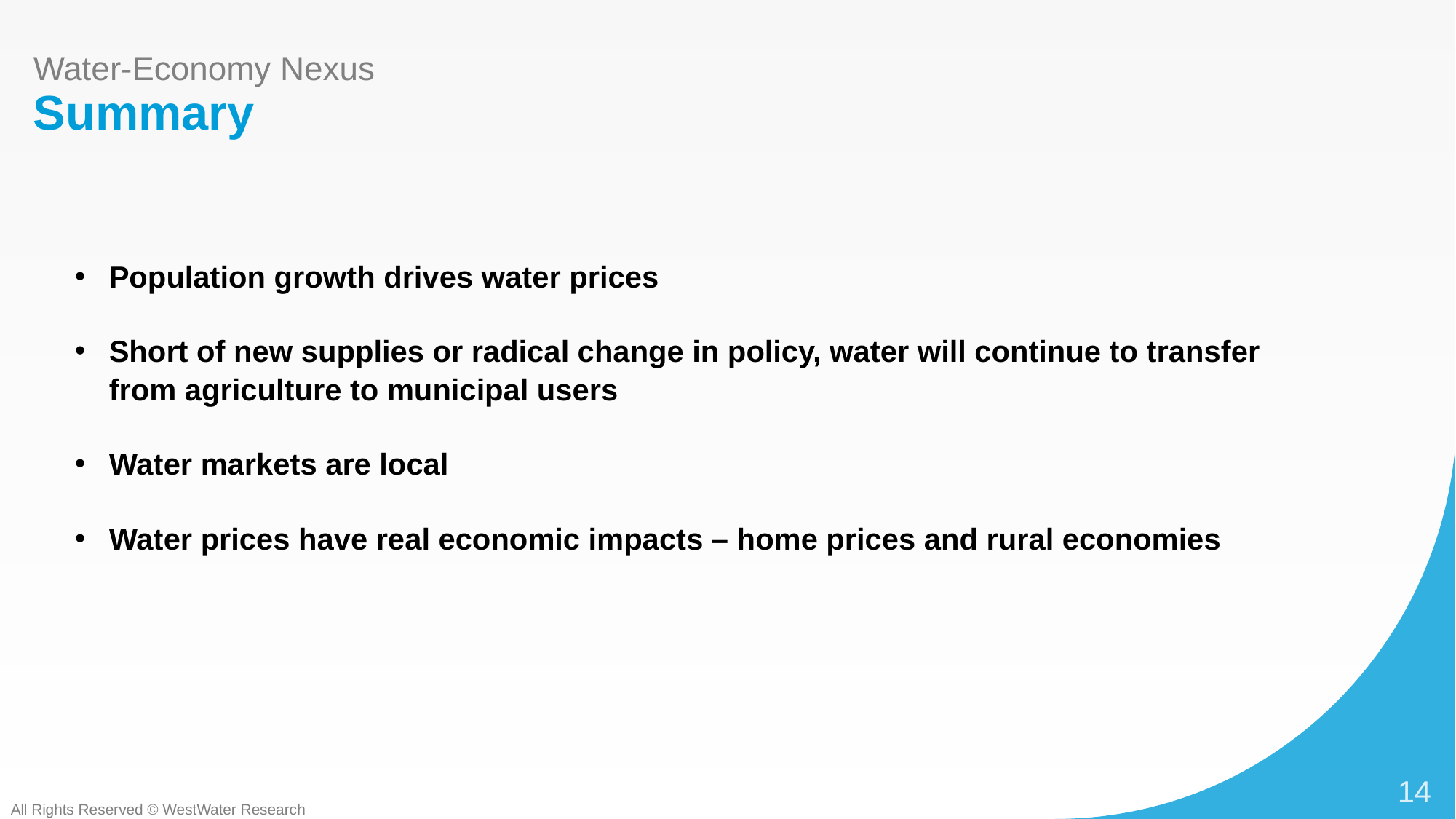

# Water-Economy Nexus Summary
Population growth drives water prices
Short of new supplies or radical change in policy, water will continue to transfer from agriculture to municipal users
Water markets are local
Water prices have real economic impacts – home prices and rural economies

14
All Rights Reserved © WestWater Research
2/8/20XX